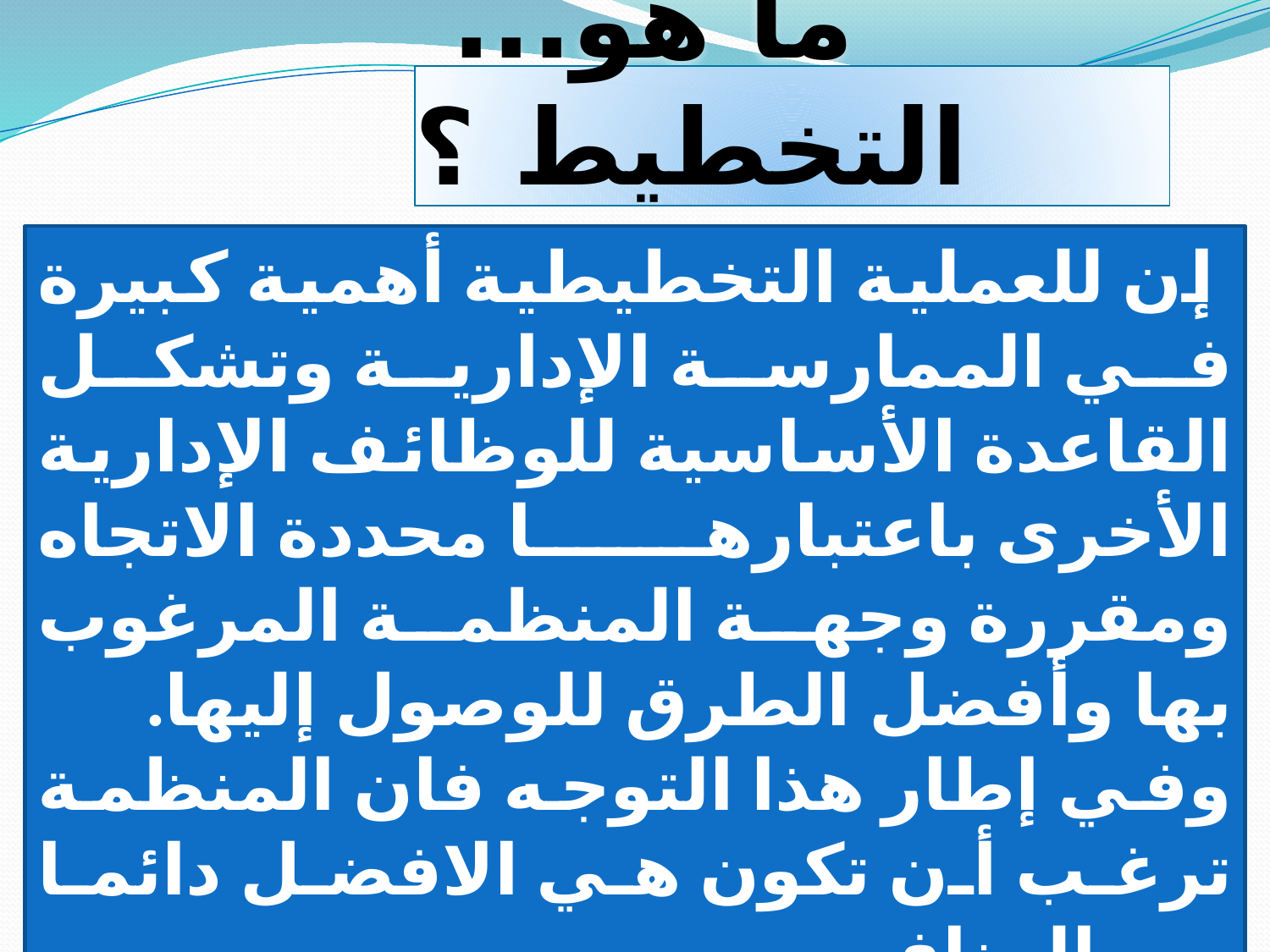

# ما هو...  التخطيط ؟
 إن للعملية التخطيطية أهمية كبيرة في الممارسة الإدارية وتشكل القاعدة الأساسية للوظائف الإدارية الأخرى باعتبارها محددة الاتجاه ومقررة وجهة المنظمة المرغوب بها وأفضل الطرق للوصول إليها.
وفي إطار هذا التوجه فان المنظمة ترغب أن تكون هي الافضل دائما بين المنافسين.